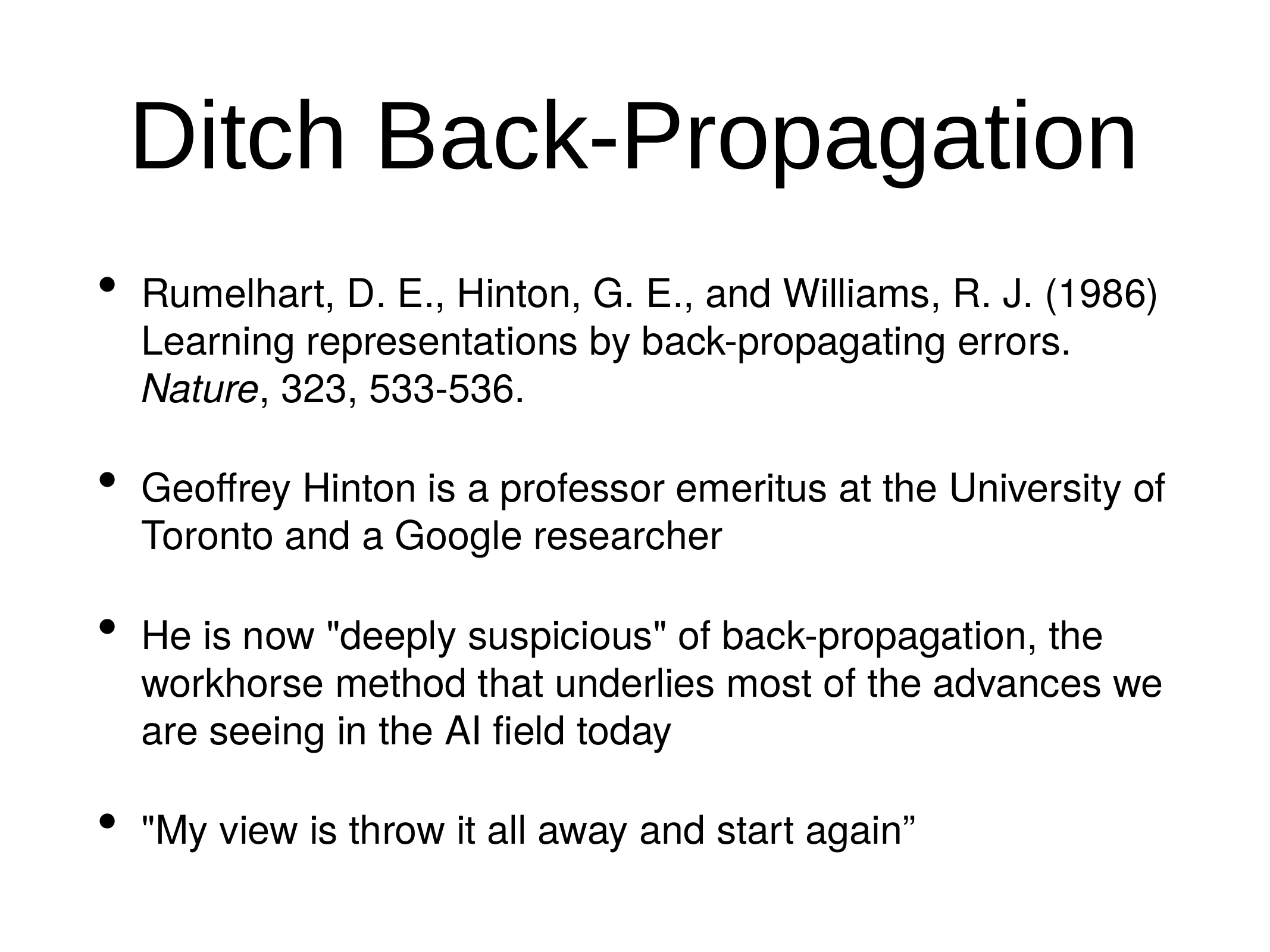

# Ditch Back-Propagation
Rumelhart, D. E., Hinton, G. E., and Williams, R. J. (1986) 
Learning representations by back-propagating errors. 
Nature, 323, 533-536.
Geoffrey Hinton is a professor emeritus at the University of Toronto and a Google researcher
He is now "deeply suspicious" of back-propagation, the workhorse method that underlies most of the advances we are seeing in the AI field today
"My view is throw it all away and start again”